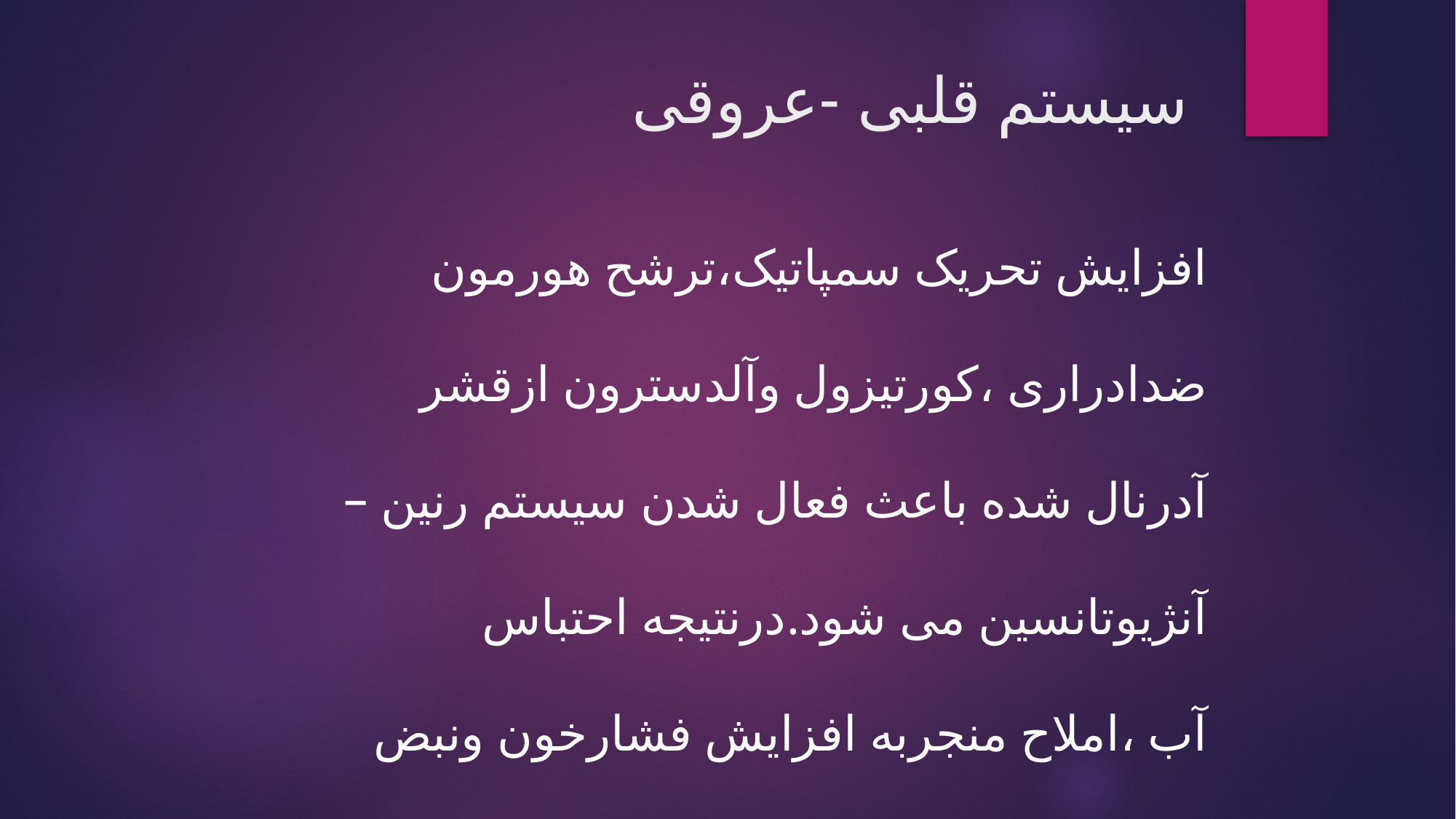

# سیستم قلبی -عروقی
افزایش تحریک سمپاتیک،ترشح هورمون  ضدادراری ،کورتیزول وآلدسترون ازقشر آدرنال شده باعث فعال شدن سیستم رنین –آنژیوتانسین می شود.درنتیجه احتباس آب ،املاح منجربه افزایش فشارخون ونبض می شودوزمینه رابرای نارسایی قلبی فراهم میکند.